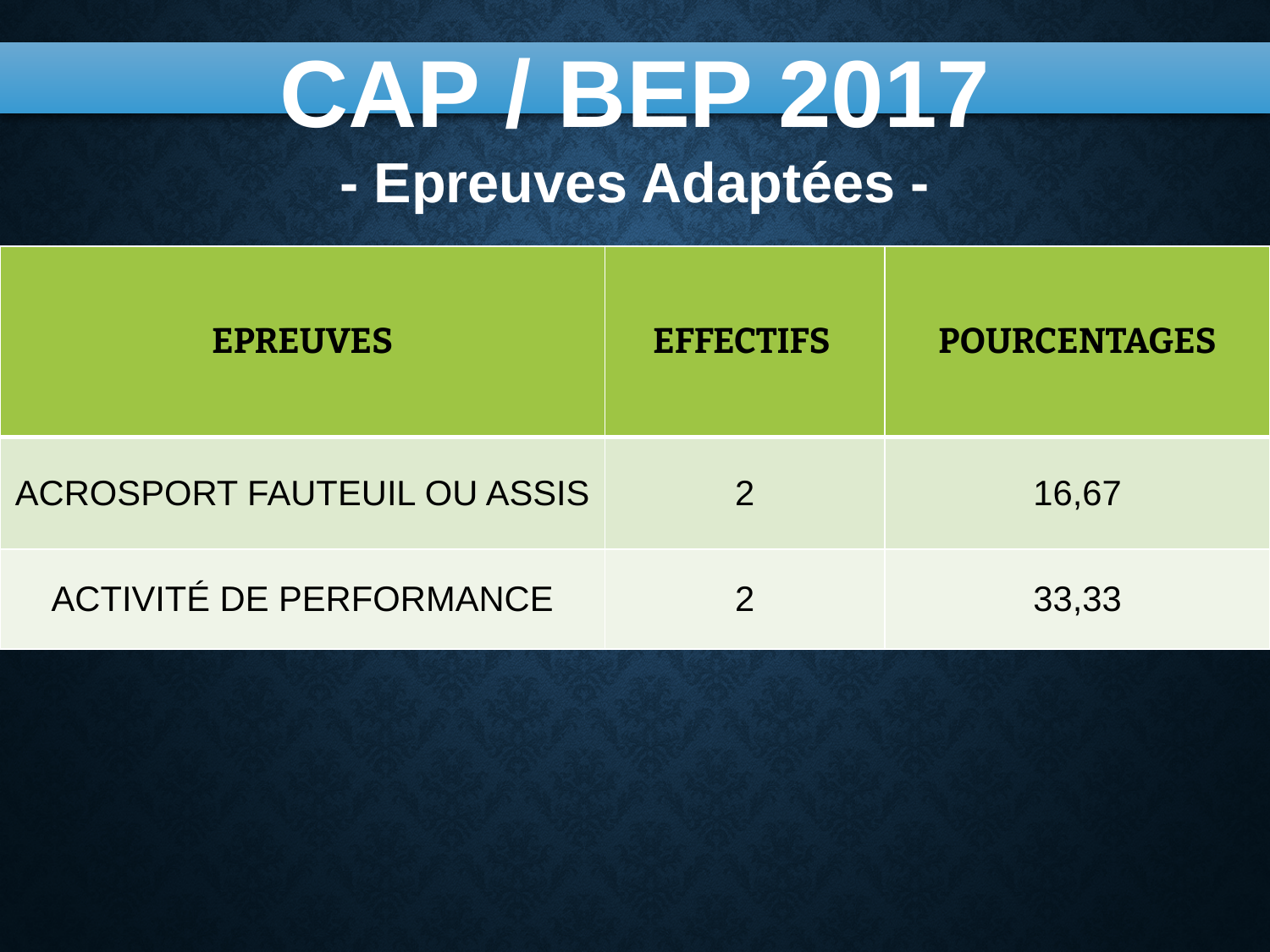

CAP / BEP 2017
- Epreuves Adaptées -

| EPREUVES | EFFECTIFS | POURCENTAGES |
| --- | --- | --- |
| ACROSPORT FAUTEUIL OU ASSIS | 2 | 16,67 |
| ACTIVITÉ DE PERFORMANCE | 2 | 33,33 |